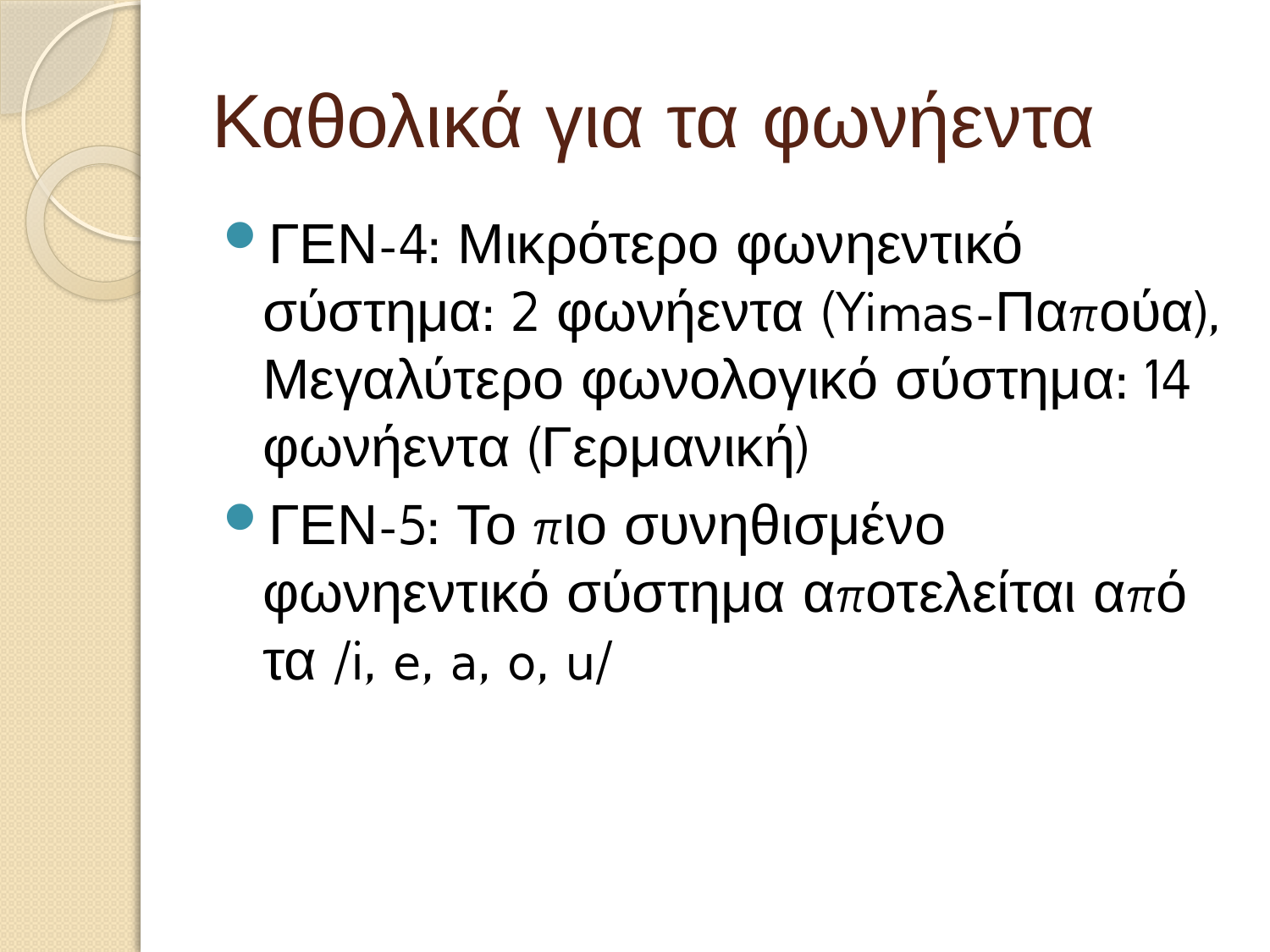

# Καθολικά για τα φωνήεντα
ΓΕΝ-4: Μικρότερο φωνηεντικό σύστημα: 2 φωνήεντα (Yimas-Παπούα), Μεγαλύτερο φωνολογικό σύστημα: 14 φωνήεντα (Γερμανική)
ΓΕΝ-5: Το πιο συνηθισμένο φωνηεντικό σύστημα αποτελείται από τα /i, e, a, o, u/